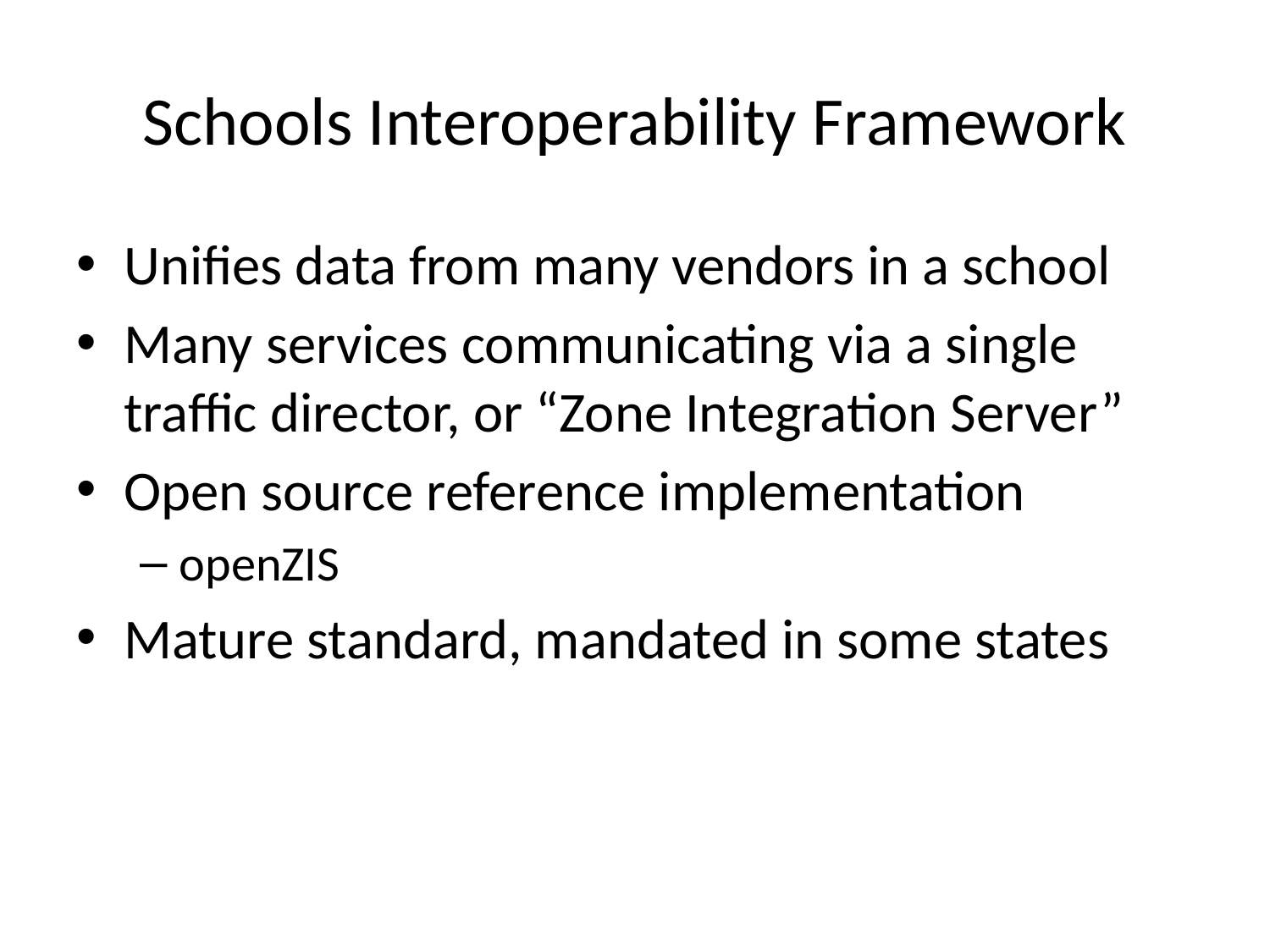

# Schools Interoperability Framework
Unifies data from many vendors in a school
Many services communicating via a single traffic director, or “Zone Integration Server”
Open source reference implementation
openZIS
Mature standard, mandated in some states